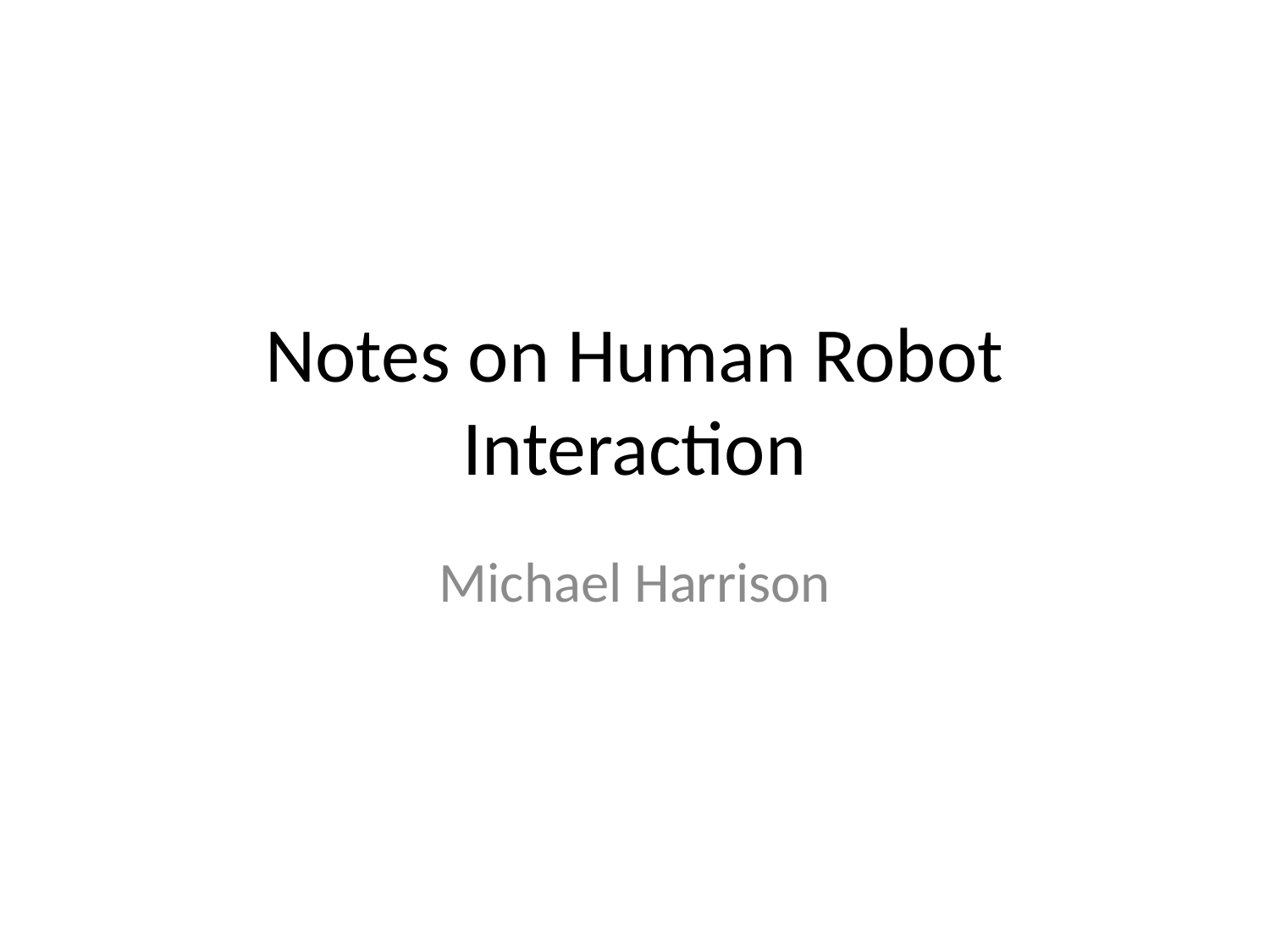

# Notes on Human Robot Interaction
Michael Harrison